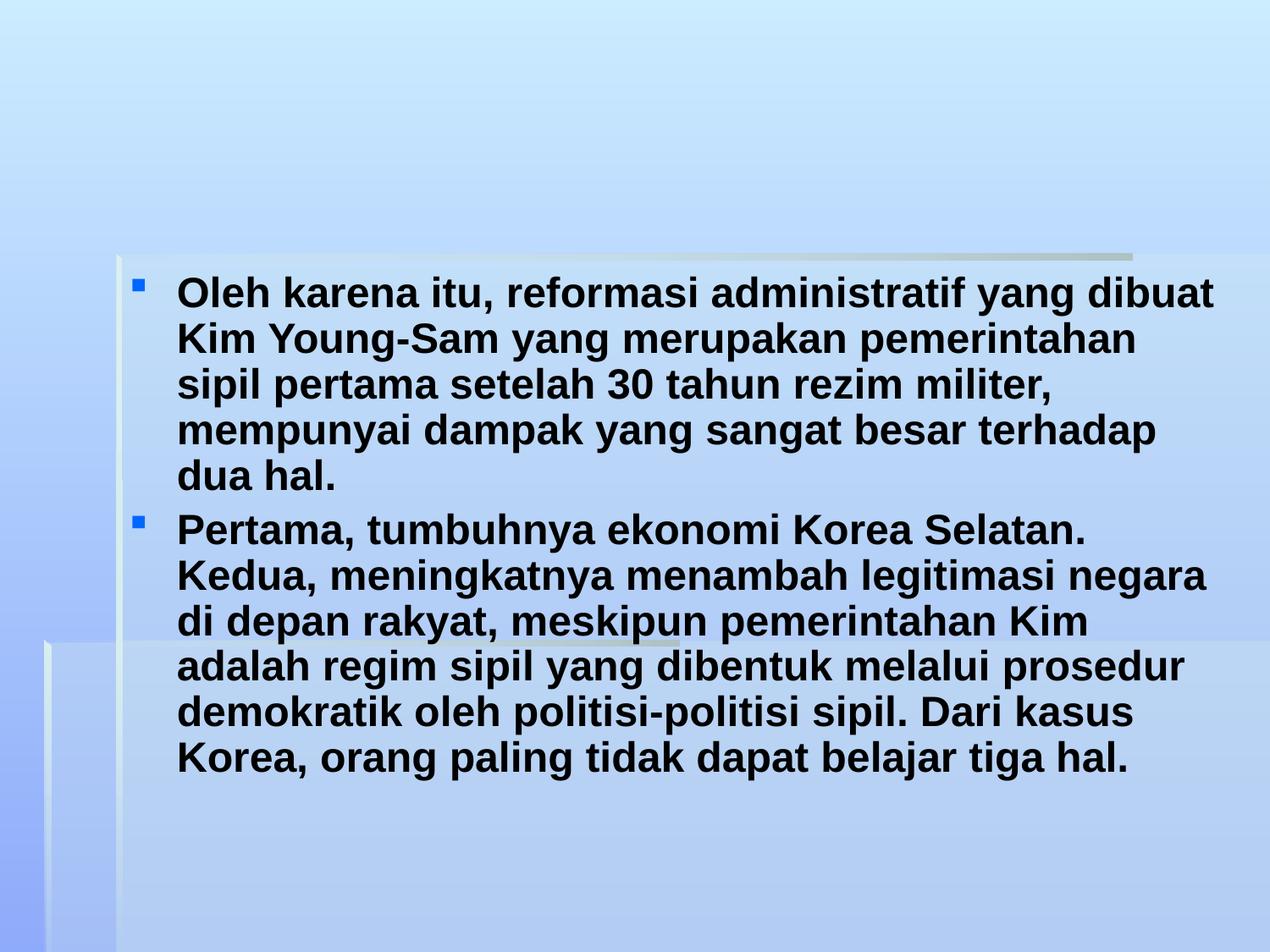

#
Oleh karena itu, reformasi administratif yang dibuat Kim Young-Sam yang merupakan pemerintahan sipil pertama setelah 30 tahun rezim militer, mempunyai dampak yang sangat besar terhadap dua hal.
Pertama, tumbuhnya ekonomi Korea Selatan. Kedua, meningkatnya menambah legitimasi negara di depan rakyat, meskipun pemerintahan Kim adalah regim sipil yang dibentuk melalui prosedur demokratik oleh politisi-politisi sipil. Dari kasus Korea, orang paling tidak dapat belajar tiga hal.